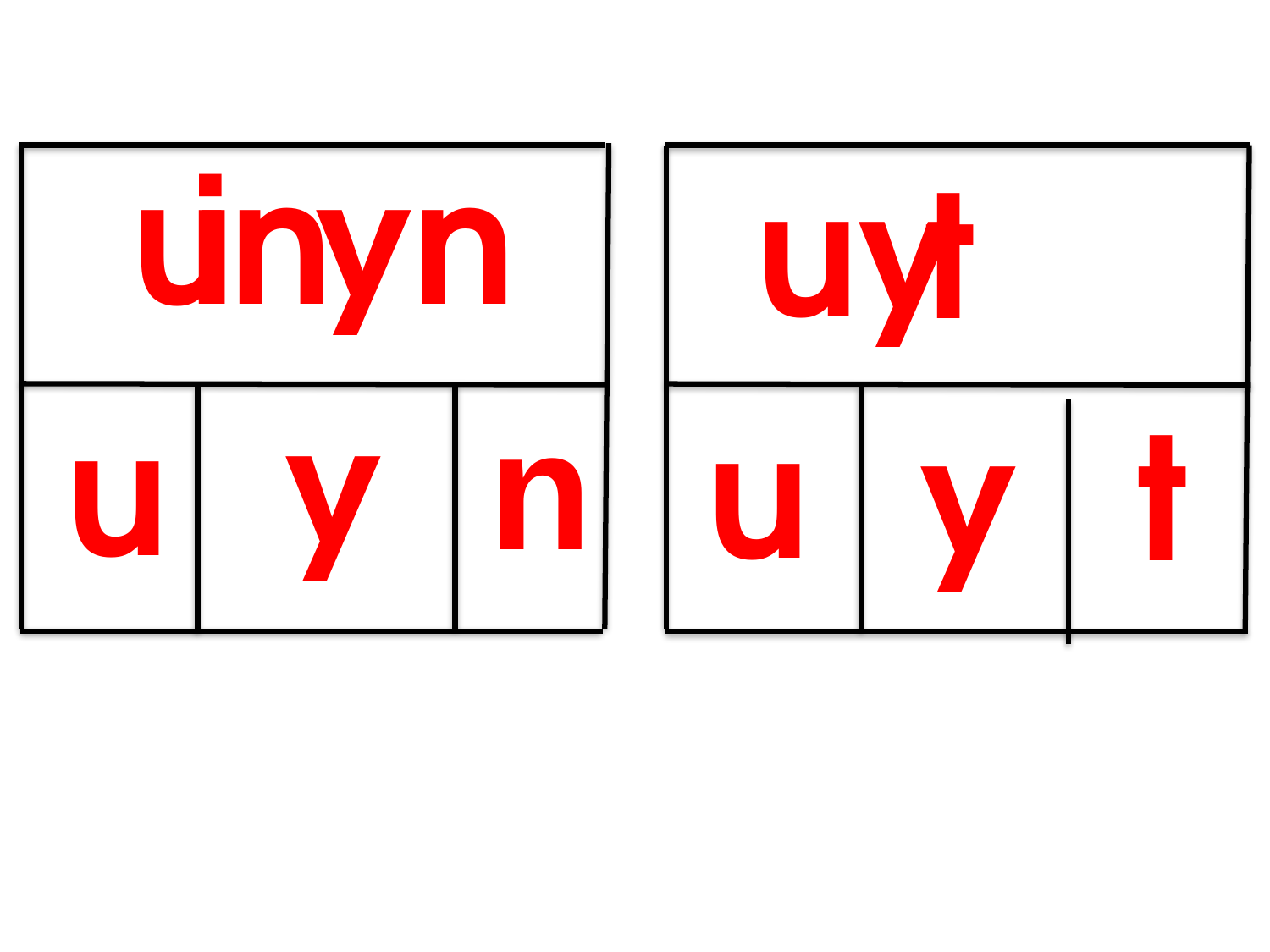

u
in
yn
uy
t
n
 y
 u
u
t
 y